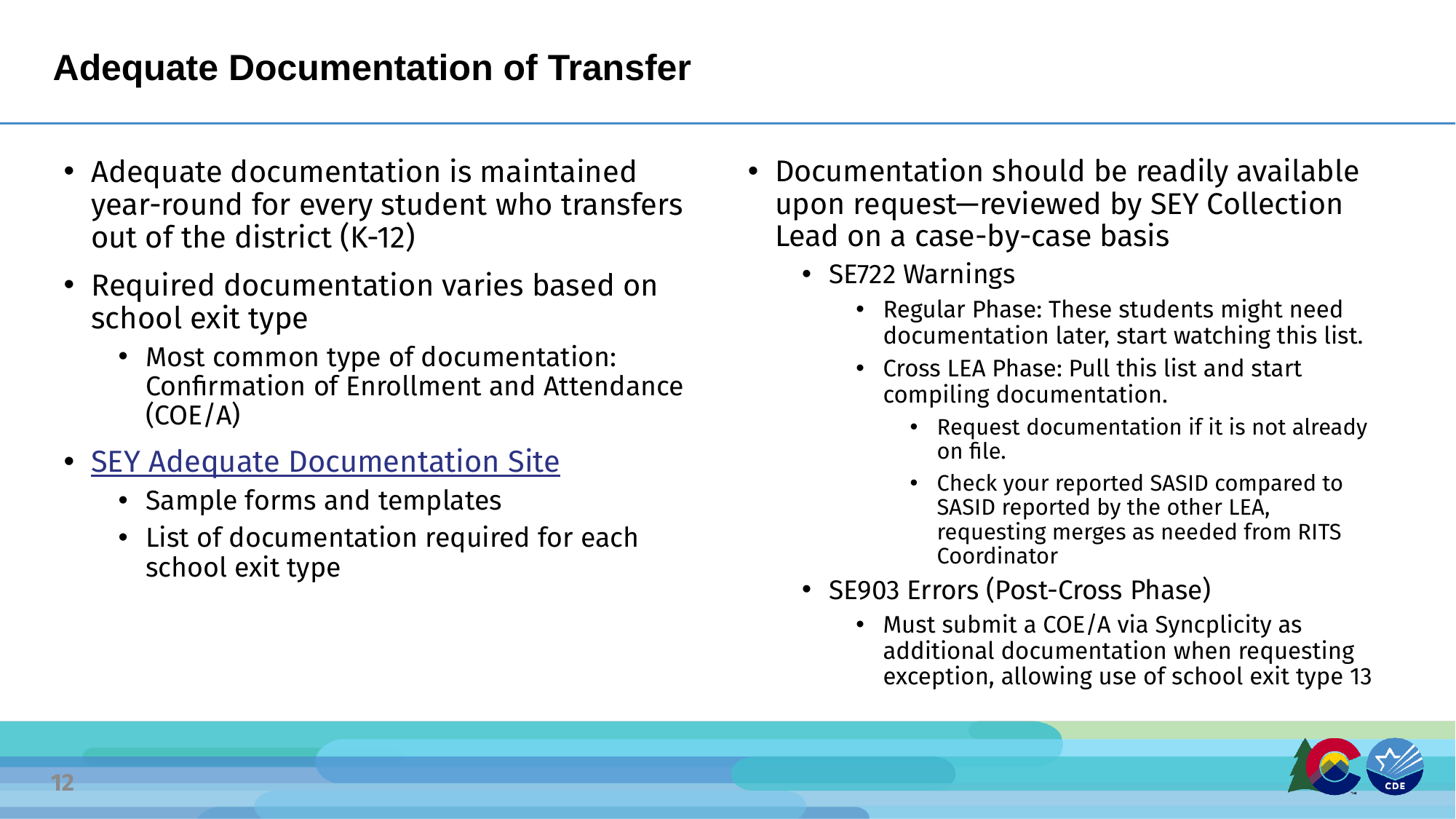

# Adequate Documentation of Transfer
Documentation should be readily available upon request—reviewed by SEY Collection Lead on a case-by-case basis
SE722 Warnings
Regular Phase: These students might need documentation later, start watching this list.
Cross LEA Phase: Pull this list and start compiling documentation.
Request documentation if it is not already on file.
Check your reported SASID compared to SASID reported by the other LEA, requesting merges as needed from RITS Coordinator
SE903 Errors (Post-Cross Phase)
Must submit a COE/A via Syncplicity as additional documentation when requesting exception, allowing use of school exit type 13

Adequate documentation is maintained year-round for every student who transfers out of the district (K-12)
Required documentation varies based on school exit type
Most common type of documentation: Confirmation of Enrollment and Attendance (COE/A)
SEY Adequate Documentation Site
Sample forms and templates
List of documentation required for each school exit type

12